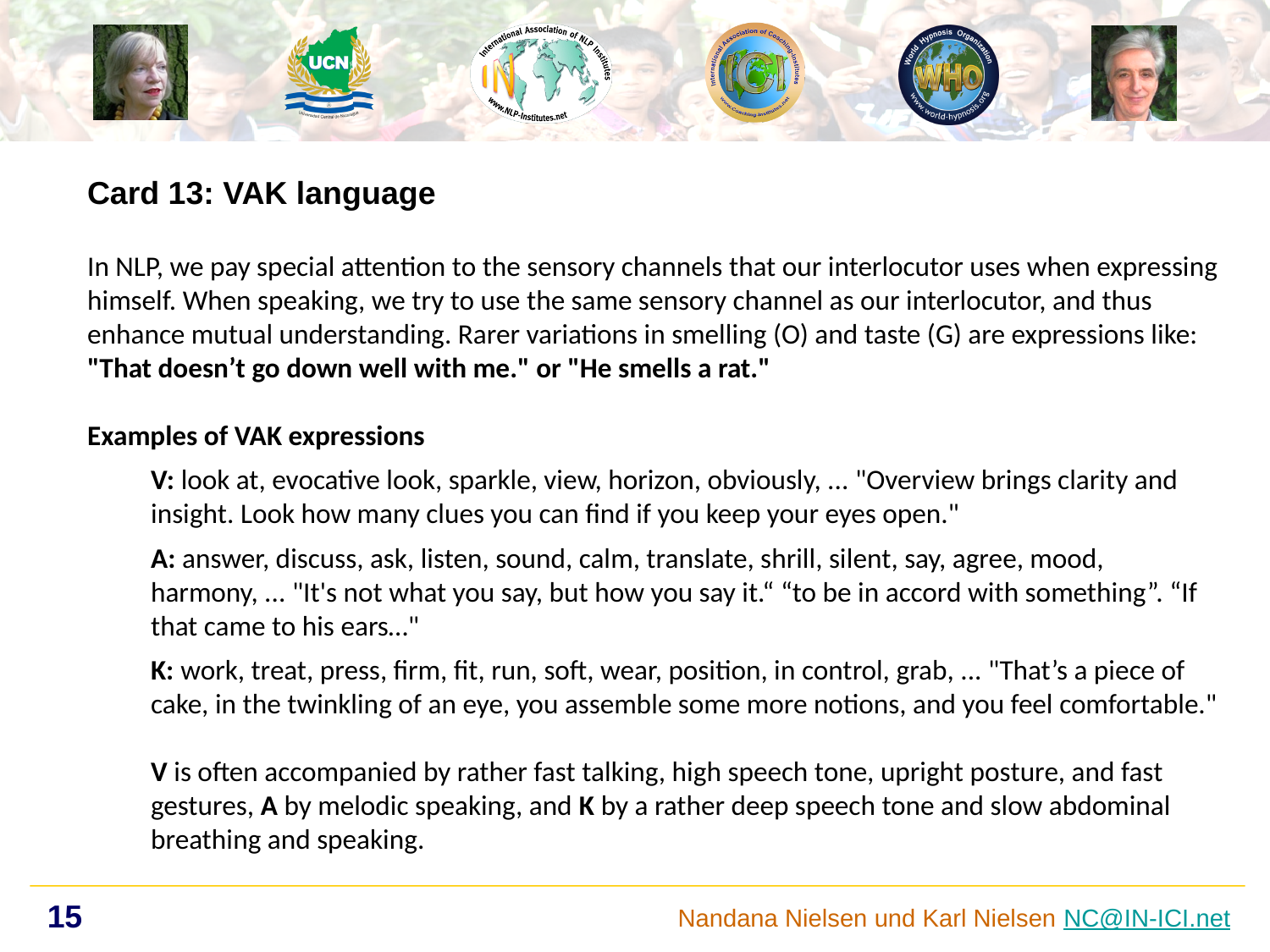

Card 13: VAK language

In NLP, we pay special attention to the sensory channels that our interlocutor uses when expressing himself. When speaking, we try to use the same sensory channel as our interlocutor, and thus enhance mutual understanding. Rarer variations in smelling (O) and taste (G) are expressions like: "That doesn’t go down well with me." or "He smells a rat."

Examples of VAK expressions
V: look at, evocative look, sparkle, view, horizon, obviously, ... "Overview brings clarity and insight. Look how many clues you can find if you keep your eyes open."
A: answer, discuss, ask, listen, sound, calm, translate, shrill, silent, say, agree, mood, harmony, ... "It's not what you say, but how you say it.“ “to be in accord with something”. “If that came to his ears…"
K: work, treat, press, firm, fit, run, soft, wear, position, in control, grab, ... "That’s a piece of cake, in the twinkling of an eye, you assemble some more notions, and you feel comfortable."

V is often accompanied by rather fast talking, high speech tone, upright posture, and fast gestures, A by melodic speaking, and K by a rather deep speech tone and slow abdominal breathing and speaking.